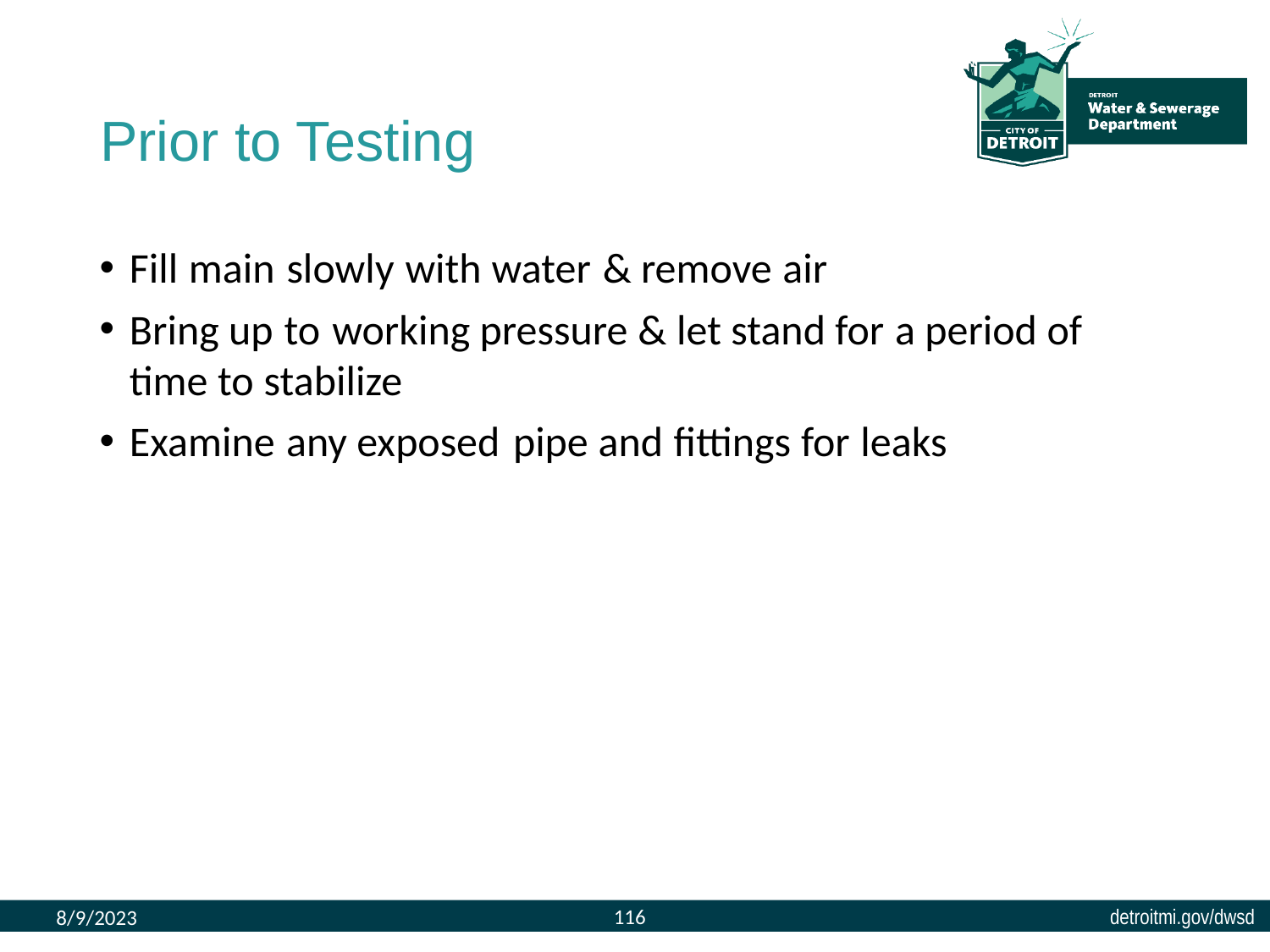

# Prior to Testing
Fill main slowly with water & remove air
Bring up to working pressure & let stand for a period of time to stabilize
Examine any exposed pipe and fittings for leaks

116
8/9/2023